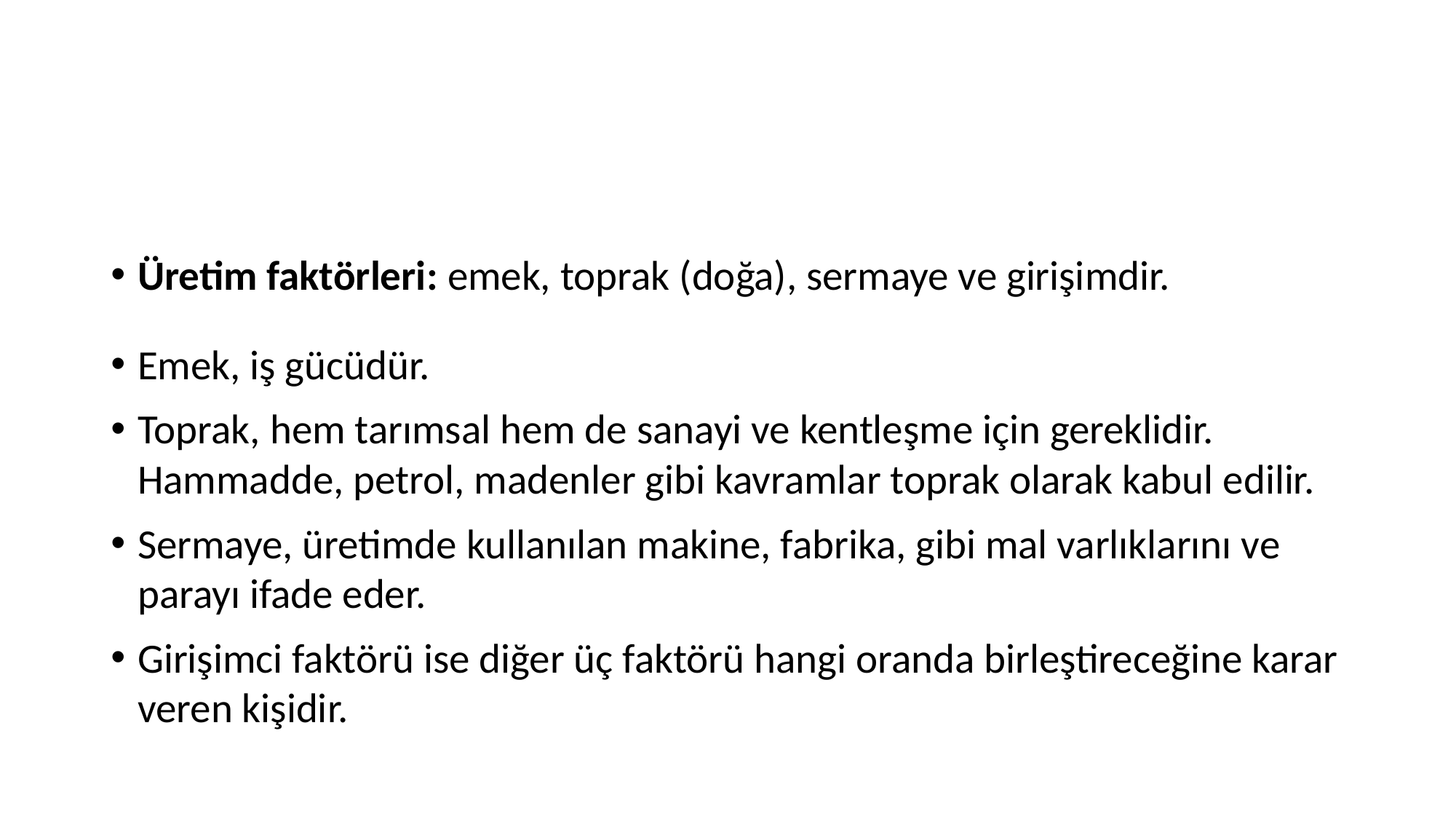

#
Üretim faktörleri: emek, toprak (doğa), sermaye ve girişimdir.
Emek, iş gücüdür.
Toprak, hem tarımsal hem de sanayi ve kentleşme için gereklidir. Hammadde, petrol, madenler gibi kavramlar toprak olarak kabul edilir.
Sermaye, üretimde kullanılan makine, fabrika, gibi mal varlıklarını ve parayı ifade eder.
Girişimci faktörü ise diğer üç faktörü hangi oranda birleştireceğine karar veren kişidir.